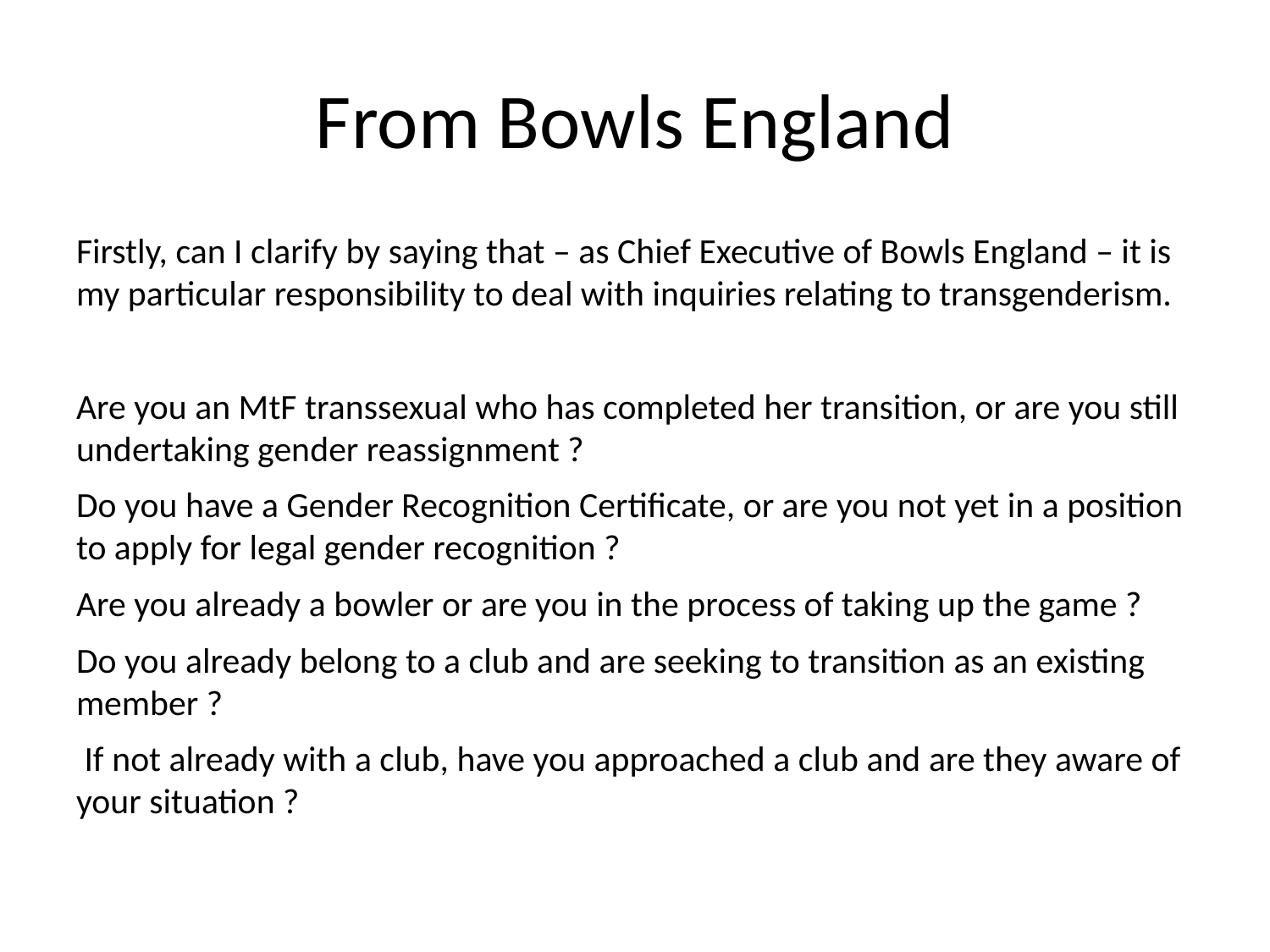

# From Bowls England
Firstly, can I clarify by saying that – as Chief Executive of Bowls England – it is my particular responsibility to deal with inquiries relating to transgenderism.

Are you an MtF transsexual who has completed her transition, or are you still undertaking gender reassignment ?
Do you have a Gender Recognition Certificate, or are you not yet in a position to apply for legal gender recognition ?
Are you already a bowler or are you in the process of taking up the game ?
Do you already belong to a club and are seeking to transition as an existing member ?
 If not already with a club, have you approached a club and are they aware of your situation ?